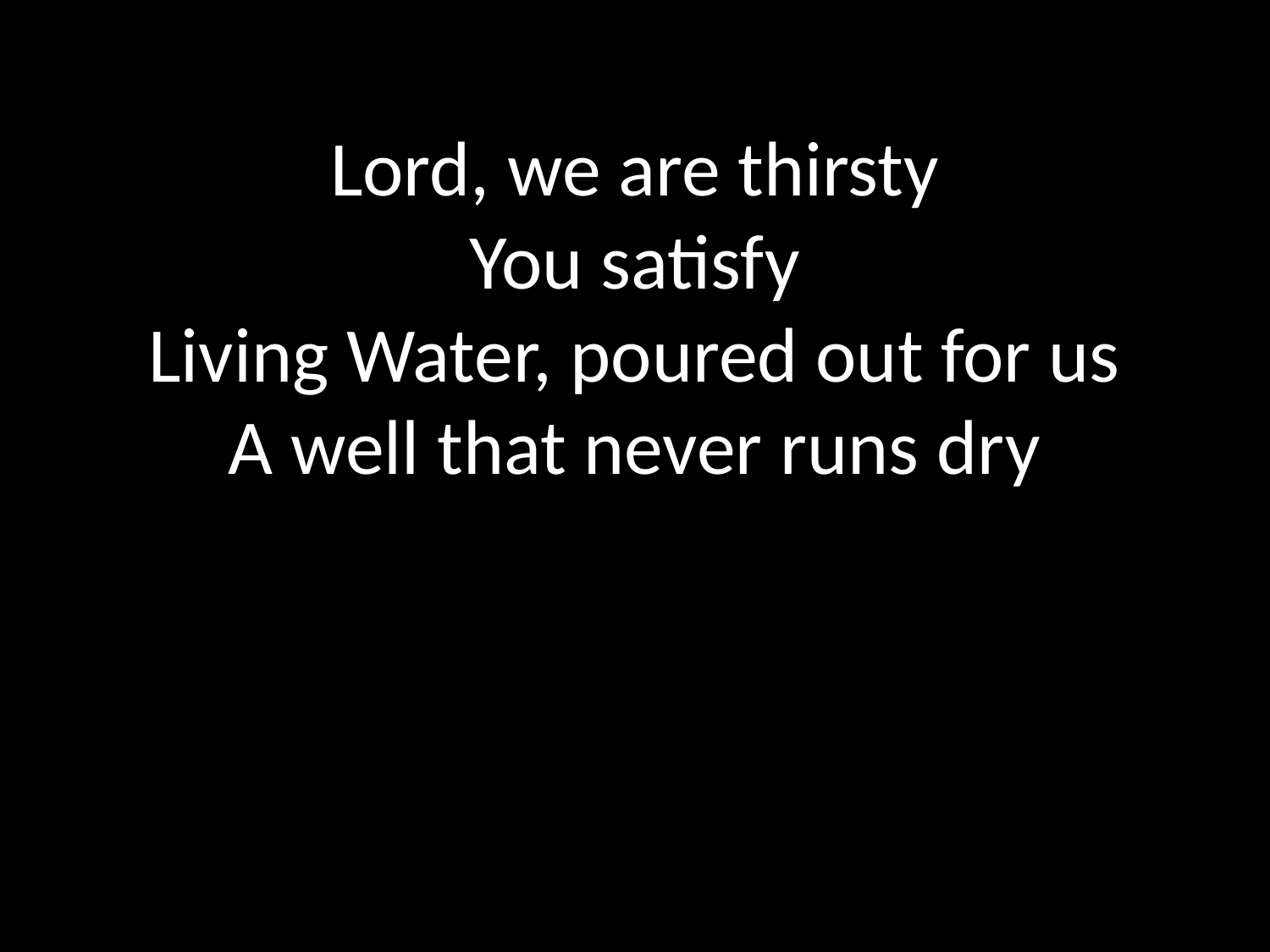

Lord, we are thirsty
You satisfy
Living Water, poured out for us
A well that never runs dry